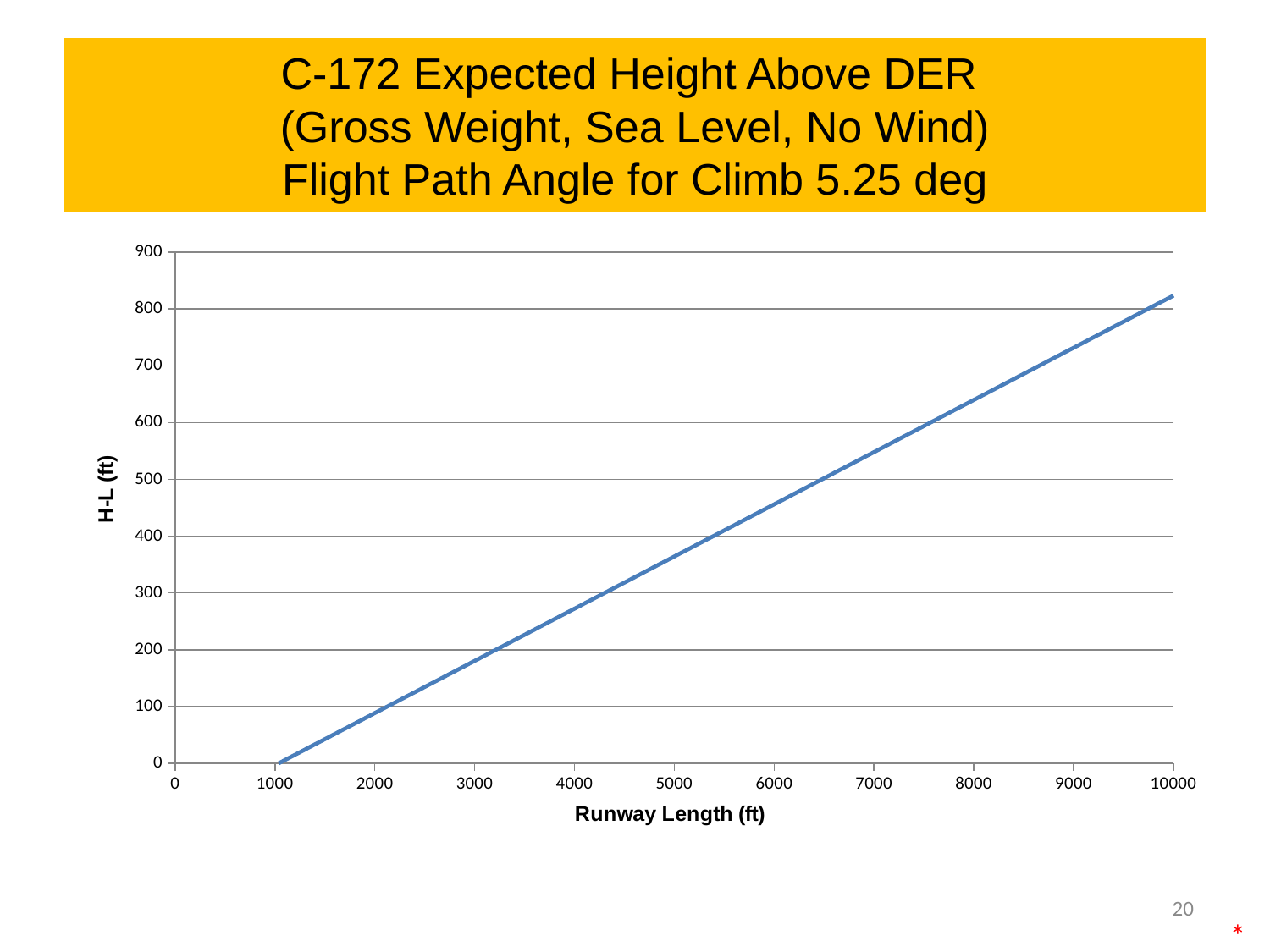

# C-172 Expected Height Above DER (Gross Weight, Sea Level, No Wind) Flight Path Angle for Climb 5.25 deg

### Chart

| Category | H_L |
|---|---|
20
*